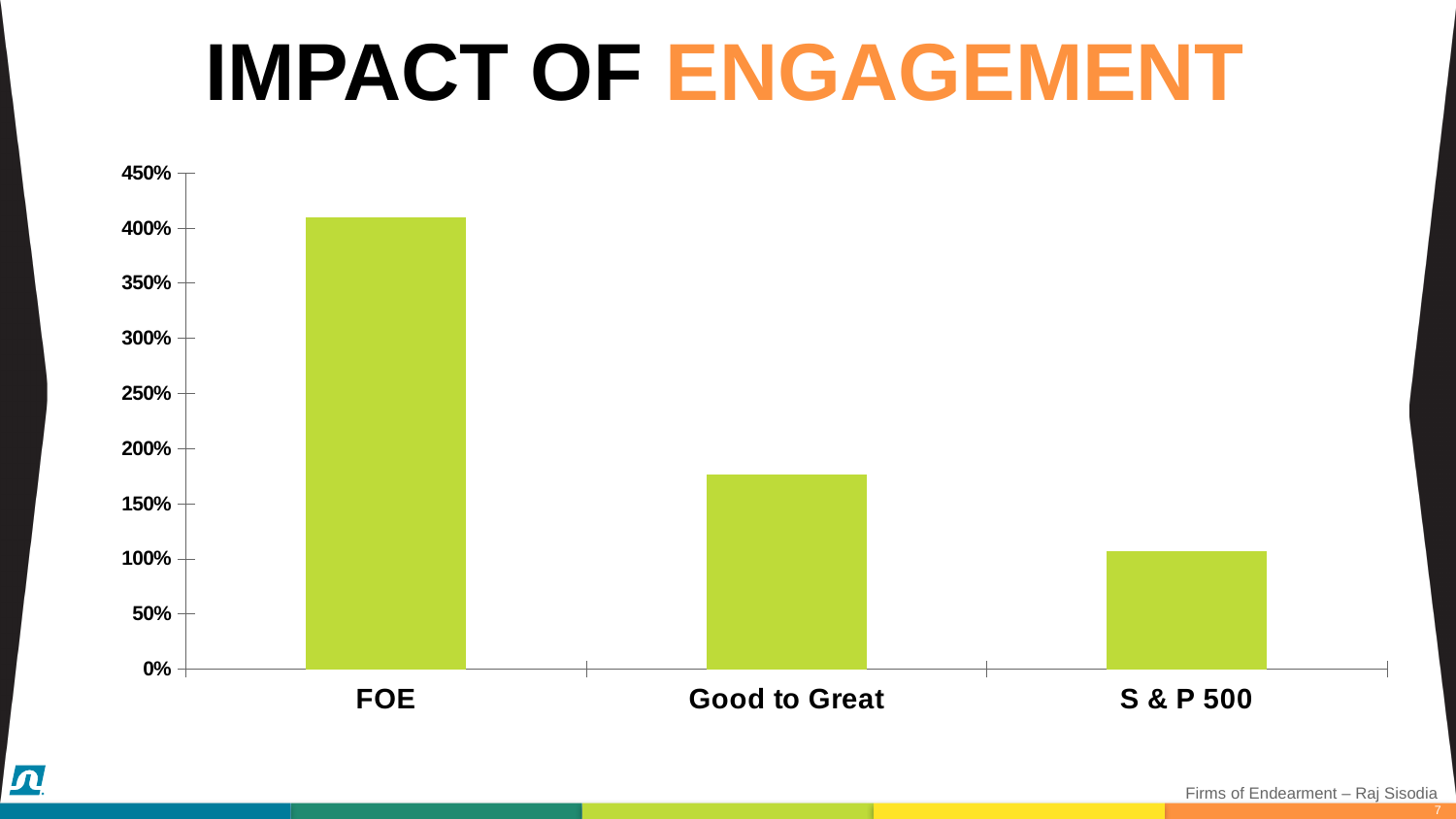

# Impact of engagement

[unsupported chart]

Firms of Endearment – Raj Sisodia
7